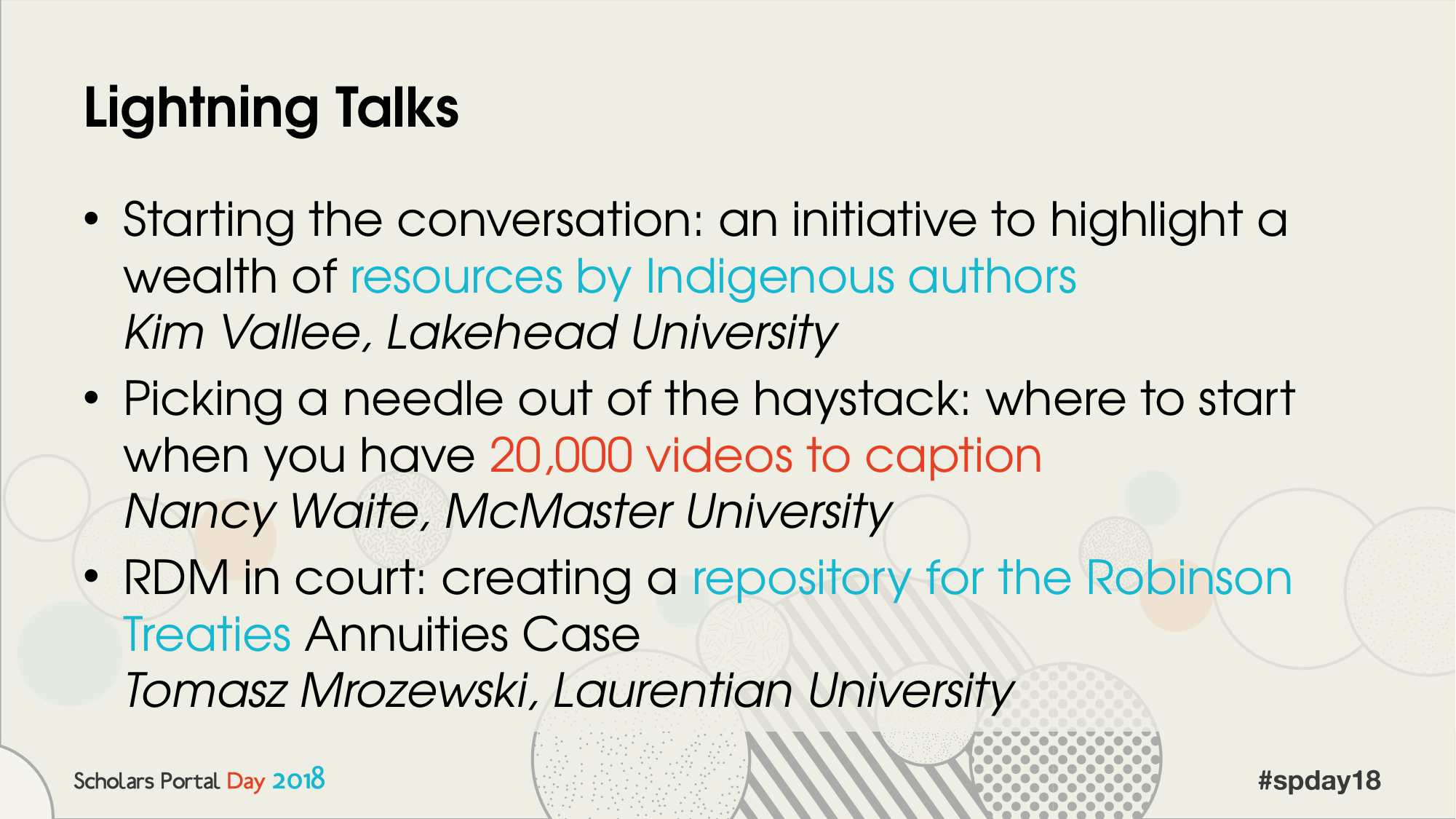

# Lightning Talks
Starting the conversation: an initiative to highlight a wealth of resources by Indigenous authors
Kim Vallee, Lakehead University
Picking a needle out of the haystack: where to start when you have 20,000 videos to caption
Nancy Waite, McMaster University
RDM in court: creating a repository for the Robinson Treaties Annuities Case
Tomasz Mrozewski, Laurentian University